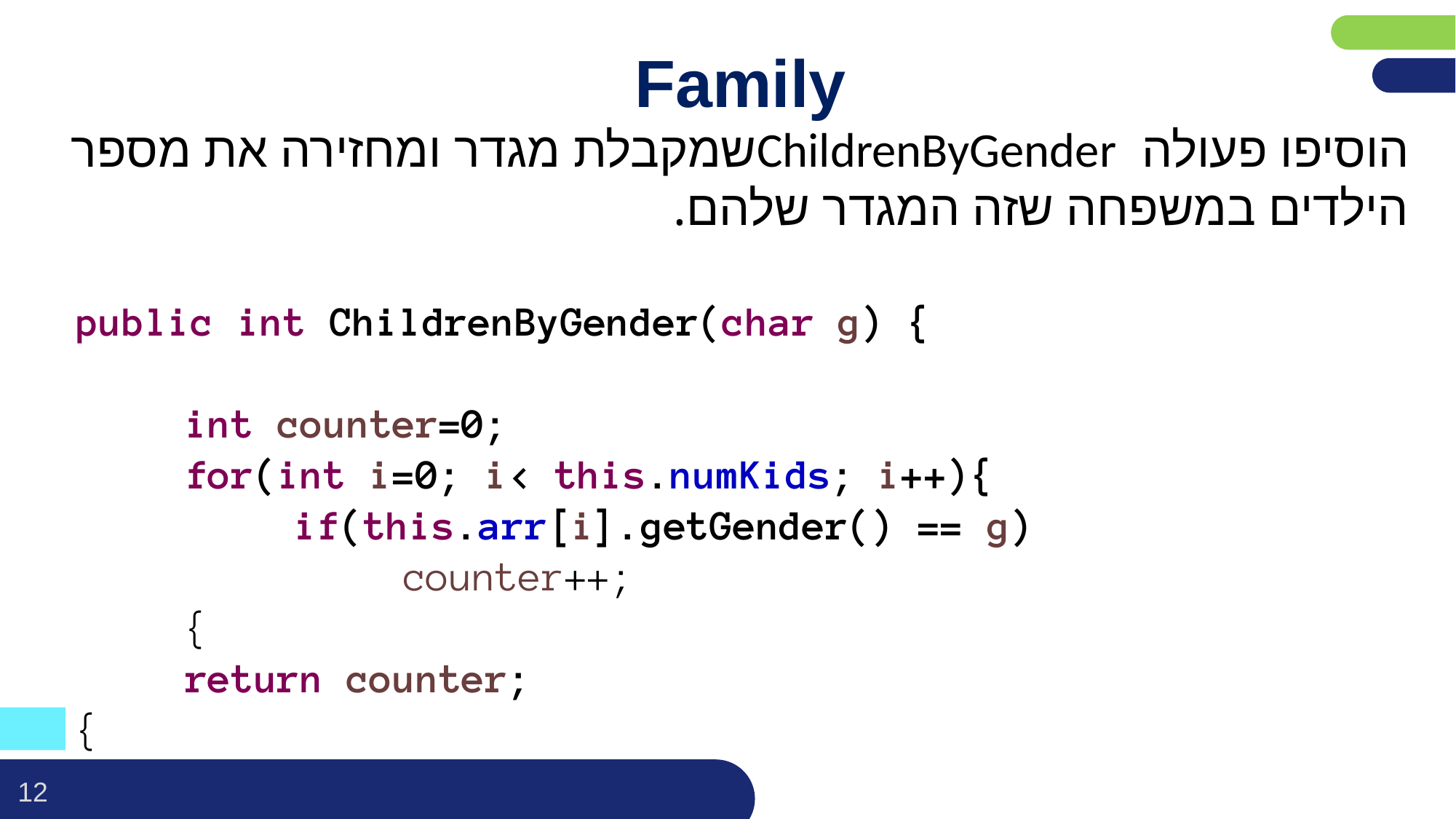

פריסה 4
(הפריסות שונות זו מזו במיקום תיבות הטקסט וגרפיקת הרקע,
ותוכלו לגוון ביניהן)
Family
הוסיפו פעולה  ChildrenByGenderשמקבלת מגדר ומחזירה את מספר הילדים במשפחה שזה המגדר שלהם.
את השקופית הזו תוכלו לשכפל, על מנת ליצור שקופיות נוספות הזהות לה – אליהן תוכלו להכניס את התכנים.

כדי לשכפל אותה, לחצו עליה קליק ימיני בתפריט השקופיות בצד ובחרו
"שכפל שקופית" או "Duplicate Slide"
(מחקו ריבוע זה לאחר הקריאה)
public int ChildrenByGender(char g) {

	int counter=0;
	for(int i=0; i< this.numKids; i++){
		if(this.arr[i].getGender() == g)
			counter++;
	{
	return counter;
{